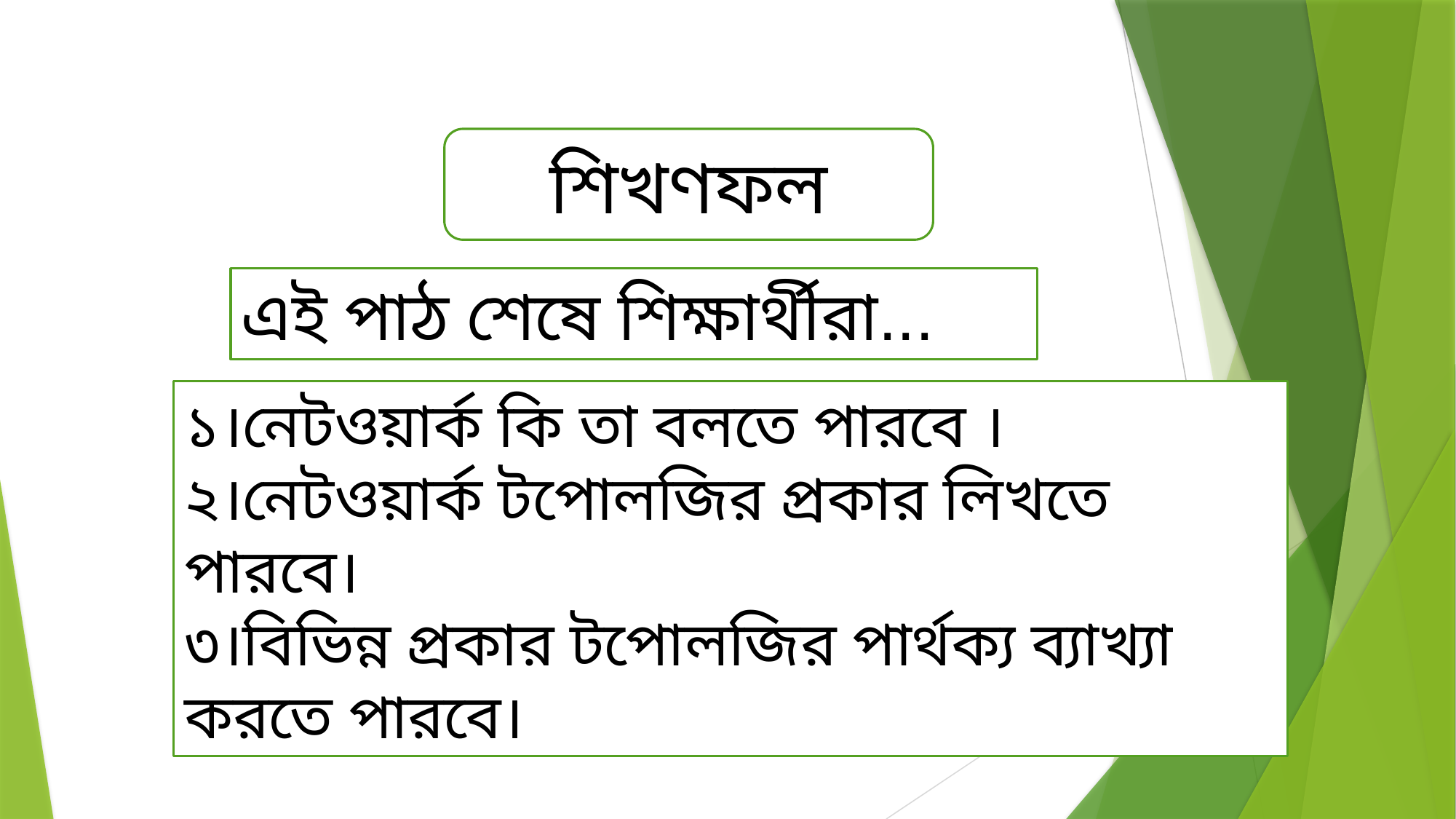

শিখণফল
এই পাঠ শেষে শিক্ষার্থীরা...
১।নেটওয়ার্ক কি তা বলতে পারবে ।
২।নেটওয়ার্ক টপোলজির প্রকার লিখতে পারবে।
৩।বিভিন্ন প্রকার টপোলজির পার্থক্য ব্যাখ্যা করতে পারবে।